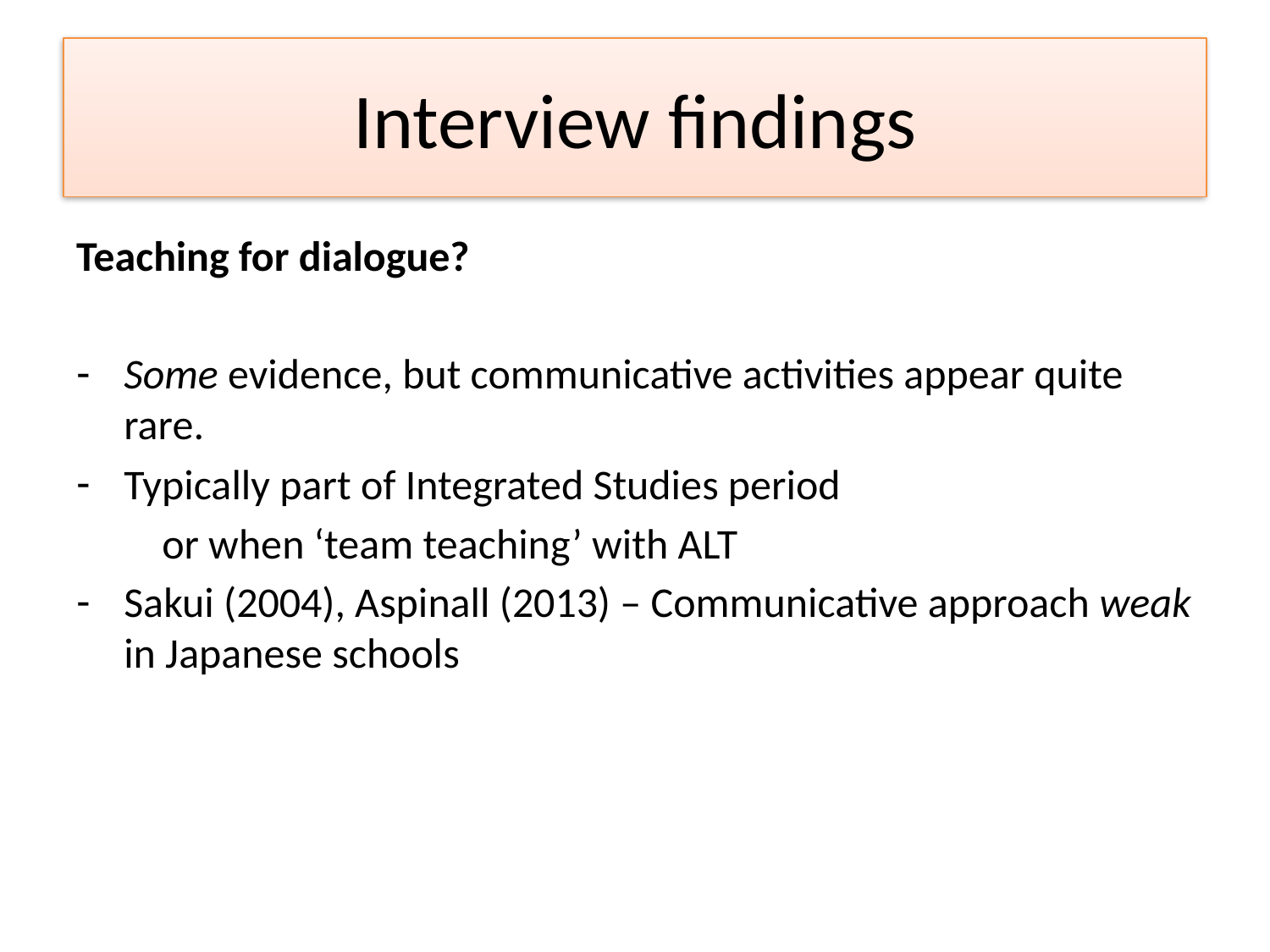

# Interview findings
Teaching for dialogue?

Some evidence, but communicative activities appear quite rare.
Typically part of Integrated Studies period
         or when ‘team teaching’ with ALT
Sakui (2004), Aspinall (2013) – Communicative approach weak in Japanese schools